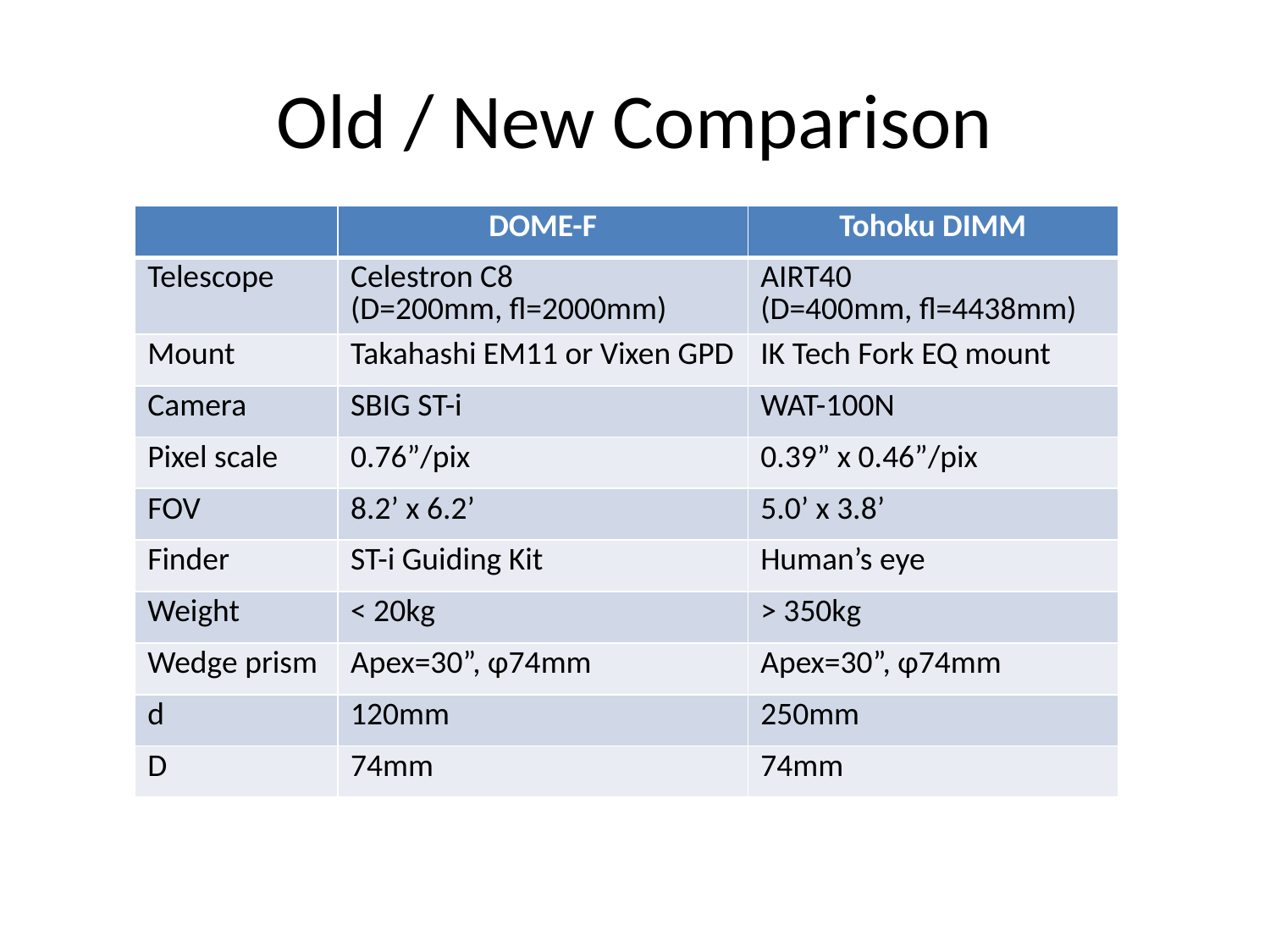

# Old / New Comparison
|  | DOME-F | Tohoku DIMM |
| --- | --- | --- |
| Telescope | Celestron C8 (D=200mm, fl=2000mm) | AIRT40 (D=400mm, fl=4438mm) |
| Mount | Takahashi EM11 or Vixen GPD | IK Tech Fork EQ mount |
| Camera | SBIG ST-i | WAT-100N |
| Pixel scale | 0.76”/pix | 0.39” x 0.46”/pix |
| FOV | 8.2’ x 6.2’ | 5.0’ x 3.8’ |
| Finder | ST-i Guiding Kit | Human’s eye |
| Weight | < 20kg | > 350kg |
| Wedge prism | Apex=30”, φ74mm | Apex=30”, φ74mm |
| d | 120mm | 250mm |
| D | 74mm | 74mm |